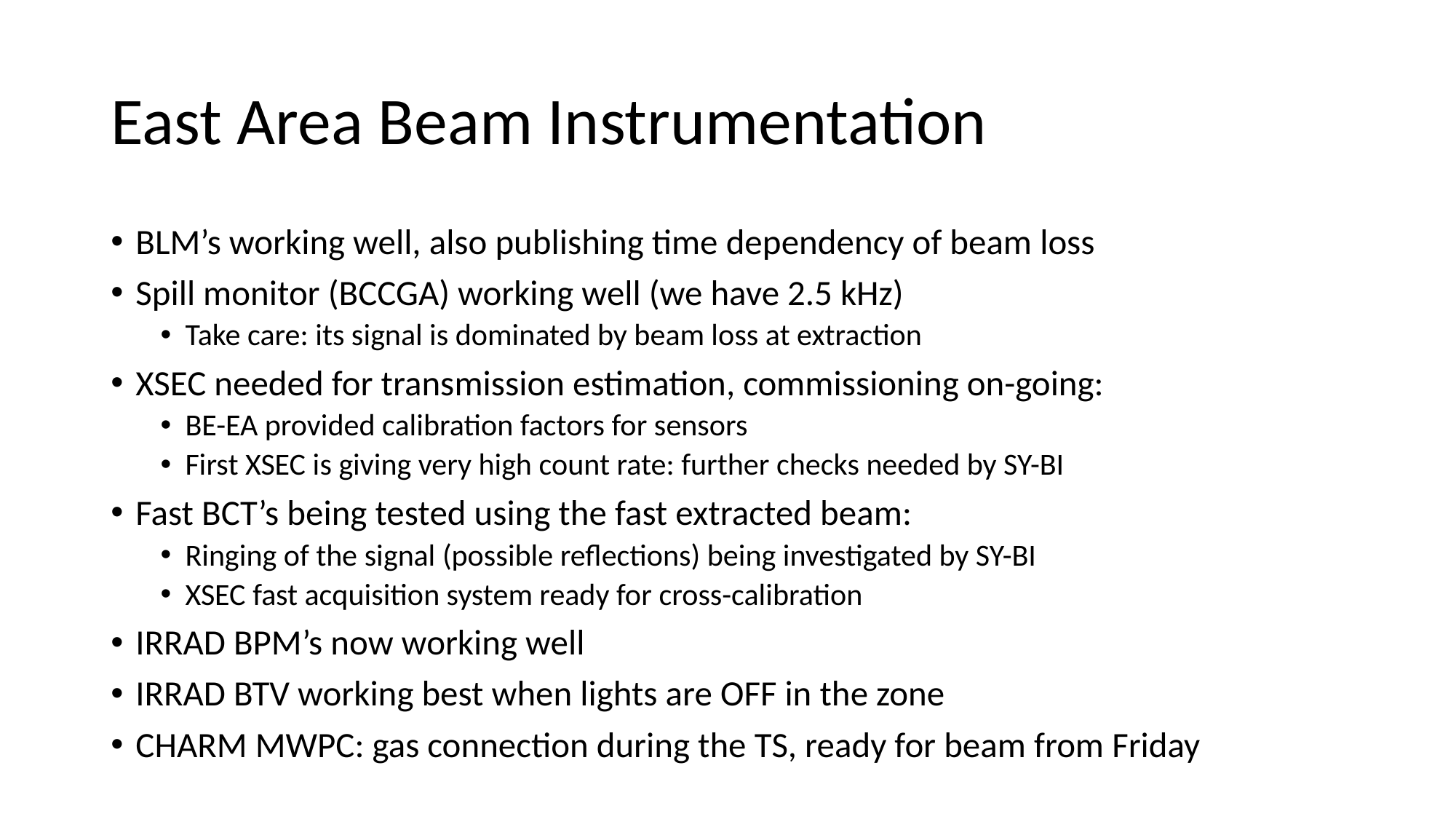

# East Area Beam Instrumentation
BLM’s working well, also publishing time dependency of beam loss
Spill monitor (BCCGA) working well (we have 2.5 kHz)
Take care: its signal is dominated by beam loss at extraction
XSEC needed for transmission estimation, commissioning on-going:
BE-EA provided calibration factors for sensors
First XSEC is giving very high count rate: further checks needed by SY-BI
Fast BCT’s being tested using the fast extracted beam:
Ringing of the signal (possible reflections) being investigated by SY-BI
XSEC fast acquisition system ready for cross-calibration
IRRAD BPM’s now working well
IRRAD BTV working best when lights are OFF in the zone
CHARM MWPC: gas connection during the TS, ready for beam from Friday